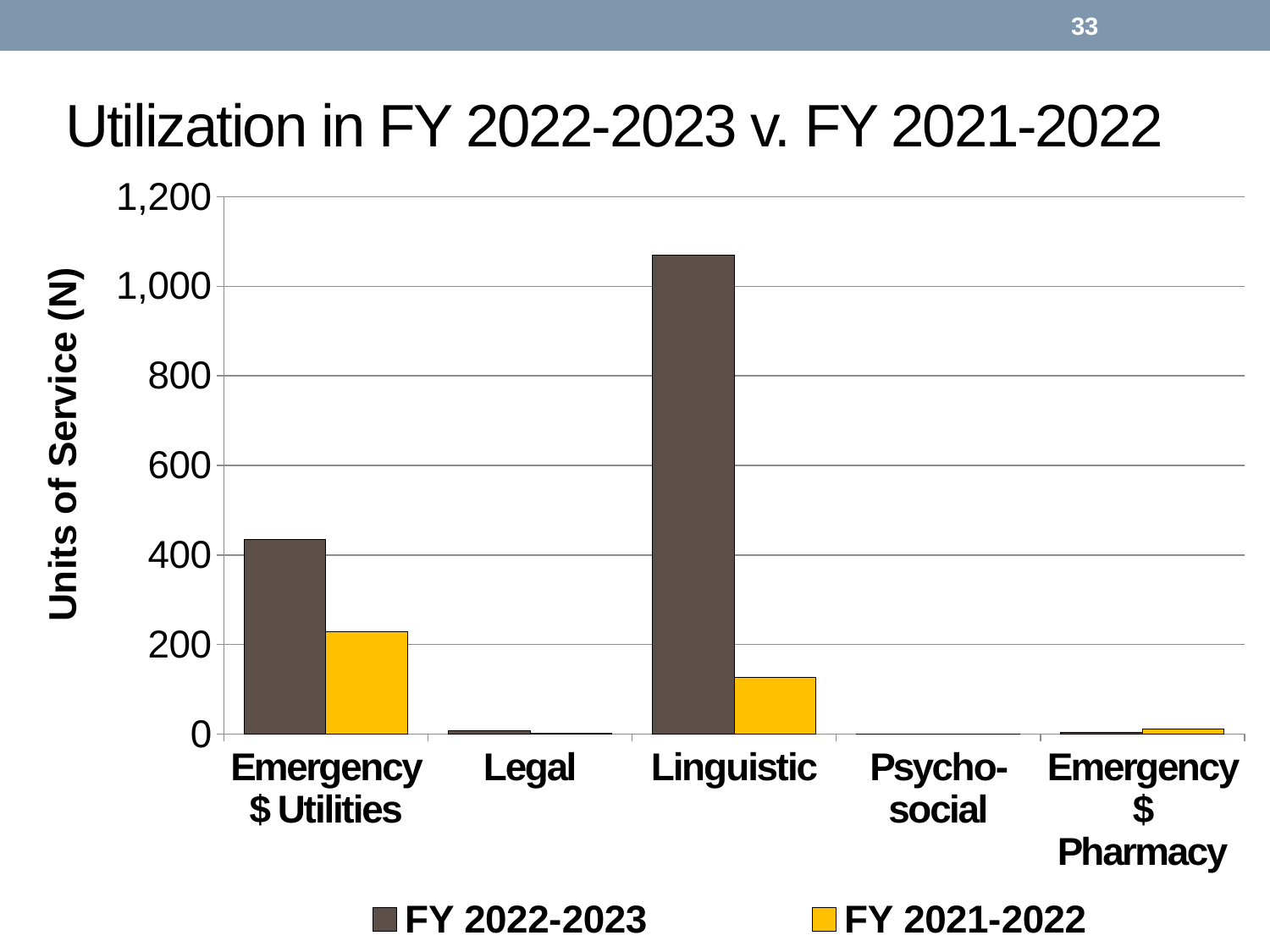

33
# Utilization in FY 2022-2023 v. FY 2021-2022

### Chart

| Category | FY 2022-2023 | FY 2021-2022 |
|---|---|---|
| Emergency $ Utilities | 434.0 | 229.0 |
| Legal | 7.0 | 1.0 |
| Linguistic | 1070.0 | 126.0 |
| Psycho- social | 0.0 | 0.0 |
| Emergency $ Pharmacy | 4.0 | 11.0 |